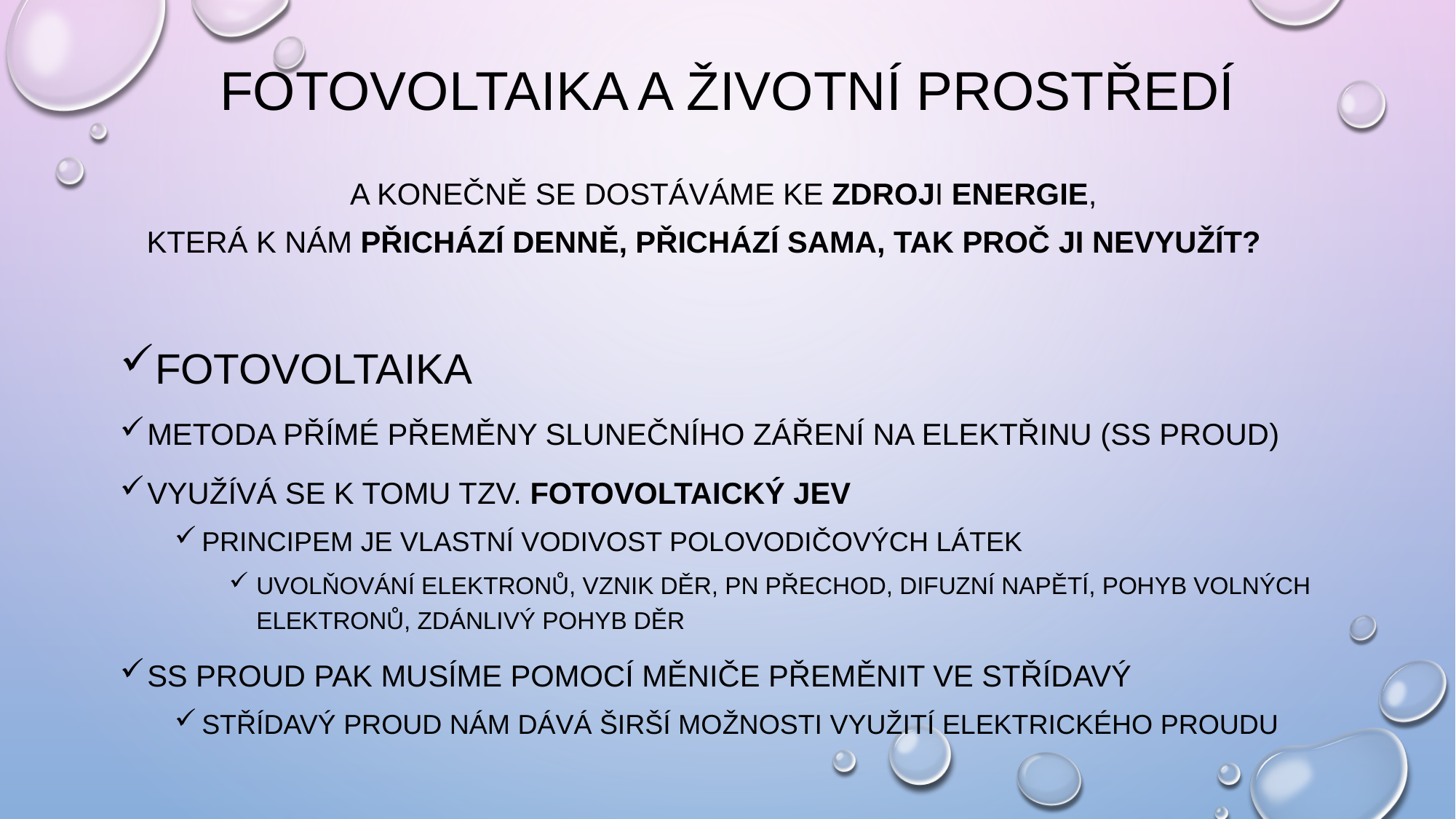

# Fotovoltaika a životní prostředí
A konečně se dostáváme ke zdroji energie,
která k nám přichází denně, přichází sama, tak proč ji nevyužít?

Fotovoltaika
metoda přímé přeměny slunečního záření na elektřinu (ss proud)
Využívá se k tomu tzv. fotovoltaický jev
Principem je vlastní vodivost polovodičových látek
uvolňování elektronů, vznik děr, PN přechod, difuzní napětí, pohyb volných elektronů, zdánlivý pohyb děr
Ss proud pak musíme pomocí měniče přeměnit ve střídavý
střídavý proud nám dává širší možnosti využití elektrického proudu